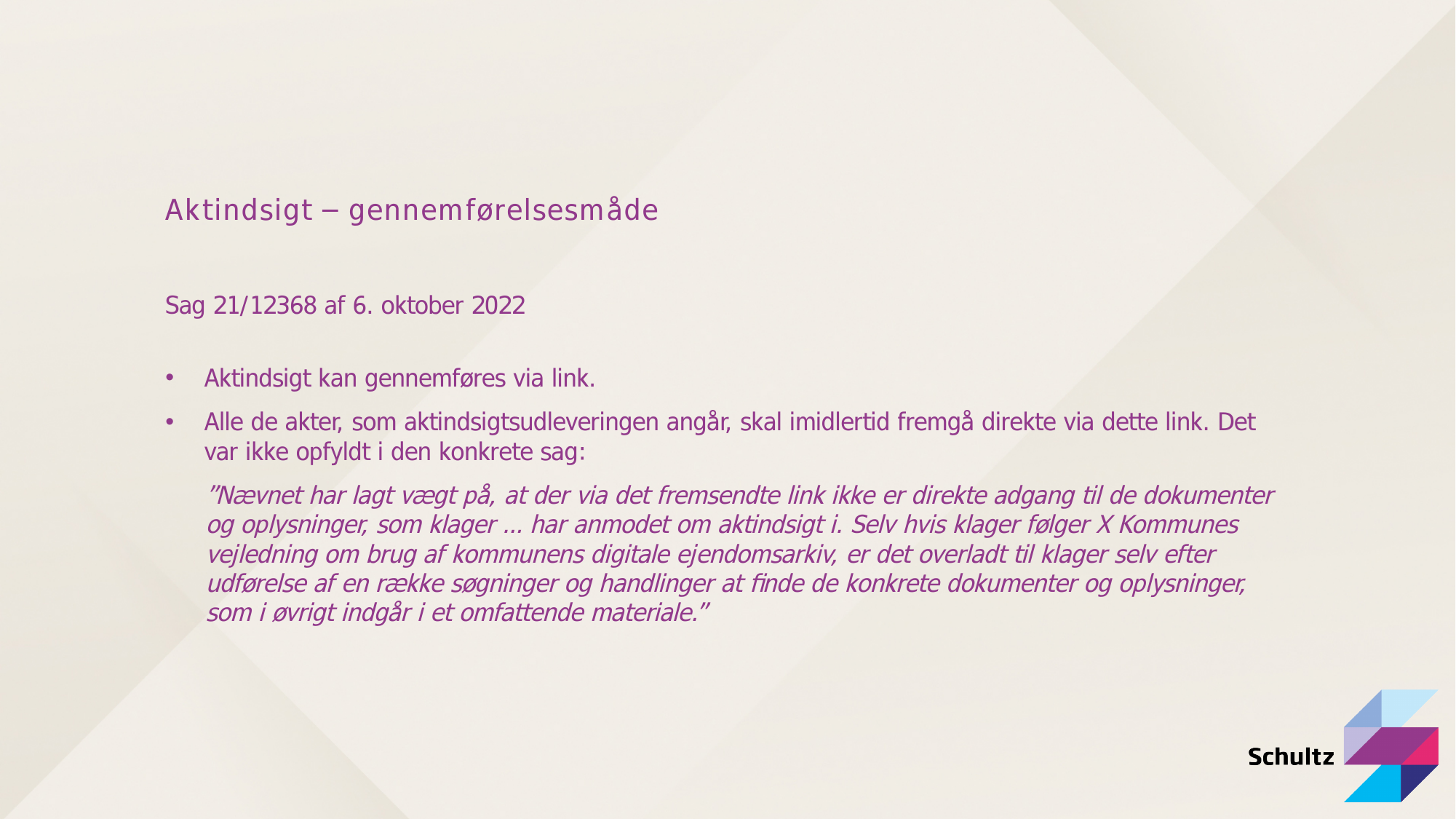

Aktindsigt – gennemførelsesmåde

Sag 21/12368 af 6. oktober 2022
Aktindsigt kan gennemføres via link.
Alle de akter, som aktindsigtsudleveringen angår, skal imidlertid fremgå direkte via dette link. Det var ikke opfyldt i den konkrete sag:
	”Nævnet har lagt vægt på, at der via det fremsendte link ikke er direkte adgang til de dokumenter og oplysninger, som klager … har anmodet om aktindsigt i. Selv hvis klager følger X Kommunes vejledning om brug af kommunens digitale ejendomsarkiv, er det overladt til klager selv efter udførelse af en række søgninger og handlinger at finde de konkrete dokumenter og oplysninger, som i øvrigt indgår i et omfattende materiale.”